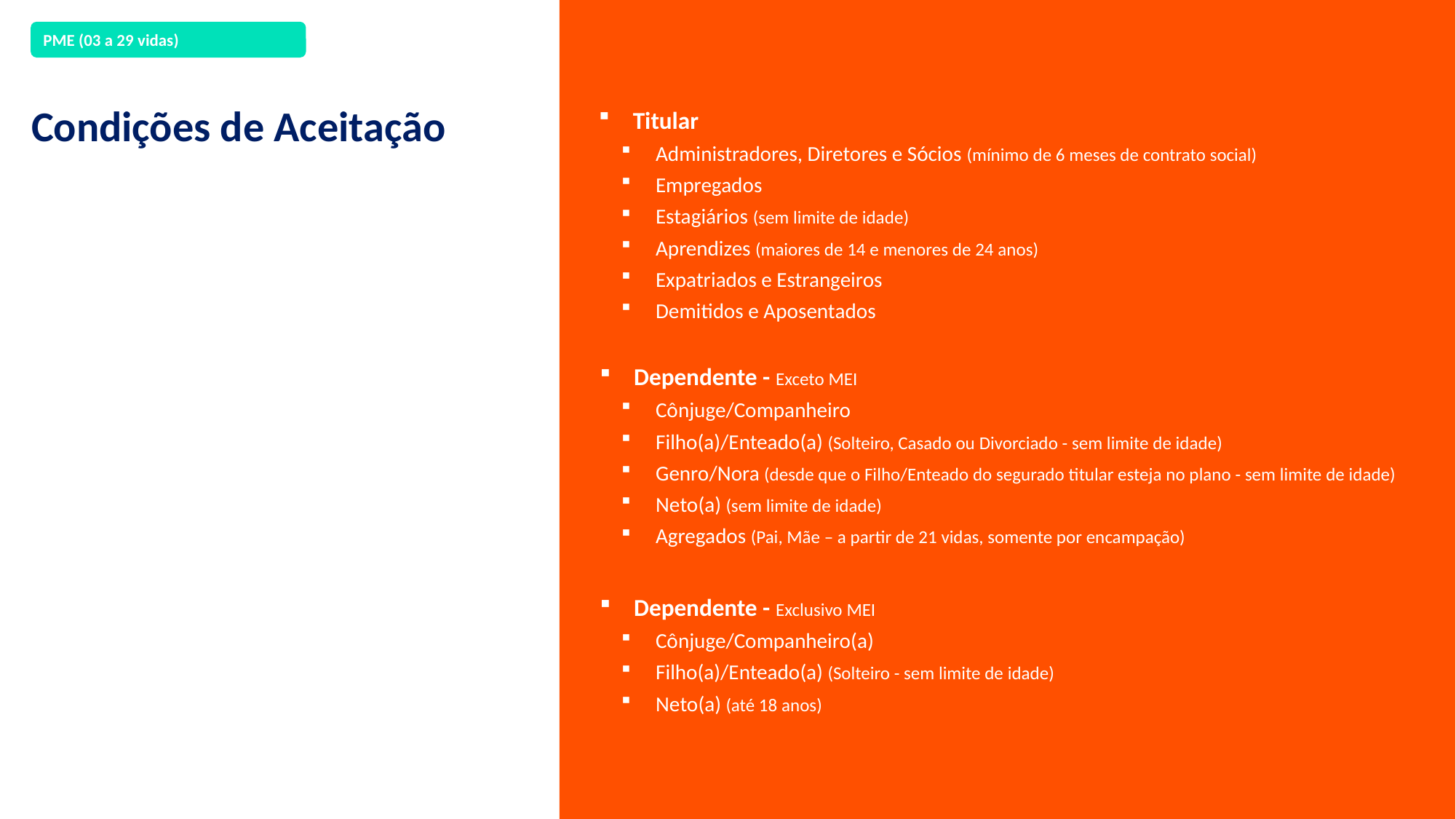

PME (03 a 29 vidas)
Titular
Administradores, Diretores e Sócios (mínimo de 6 meses de contrato social)
Empregados
Estagiários (sem limite de idade)
Aprendizes (maiores de 14 e menores de 24 anos)
Expatriados e Estrangeiros
Demitidos e Aposentados
Condições de Aceitação
Dependente - Exceto MEI
Cônjuge/Companheiro
Filho(a)/Enteado(a) (Solteiro, Casado ou Divorciado - sem limite de idade)
Genro/Nora (desde que o Filho/Enteado do segurado titular esteja no plano - sem limite de idade)
Neto(a) (sem limite de idade)
Agregados (Pai, Mãe – a partir de 21 vidas, somente por encampação)
Dependente - Exclusivo MEI
Cônjuge/Companheiro(a)
Filho(a)/Enteado(a) (Solteiro - sem limite de idade)
Neto(a) (até 18 anos)